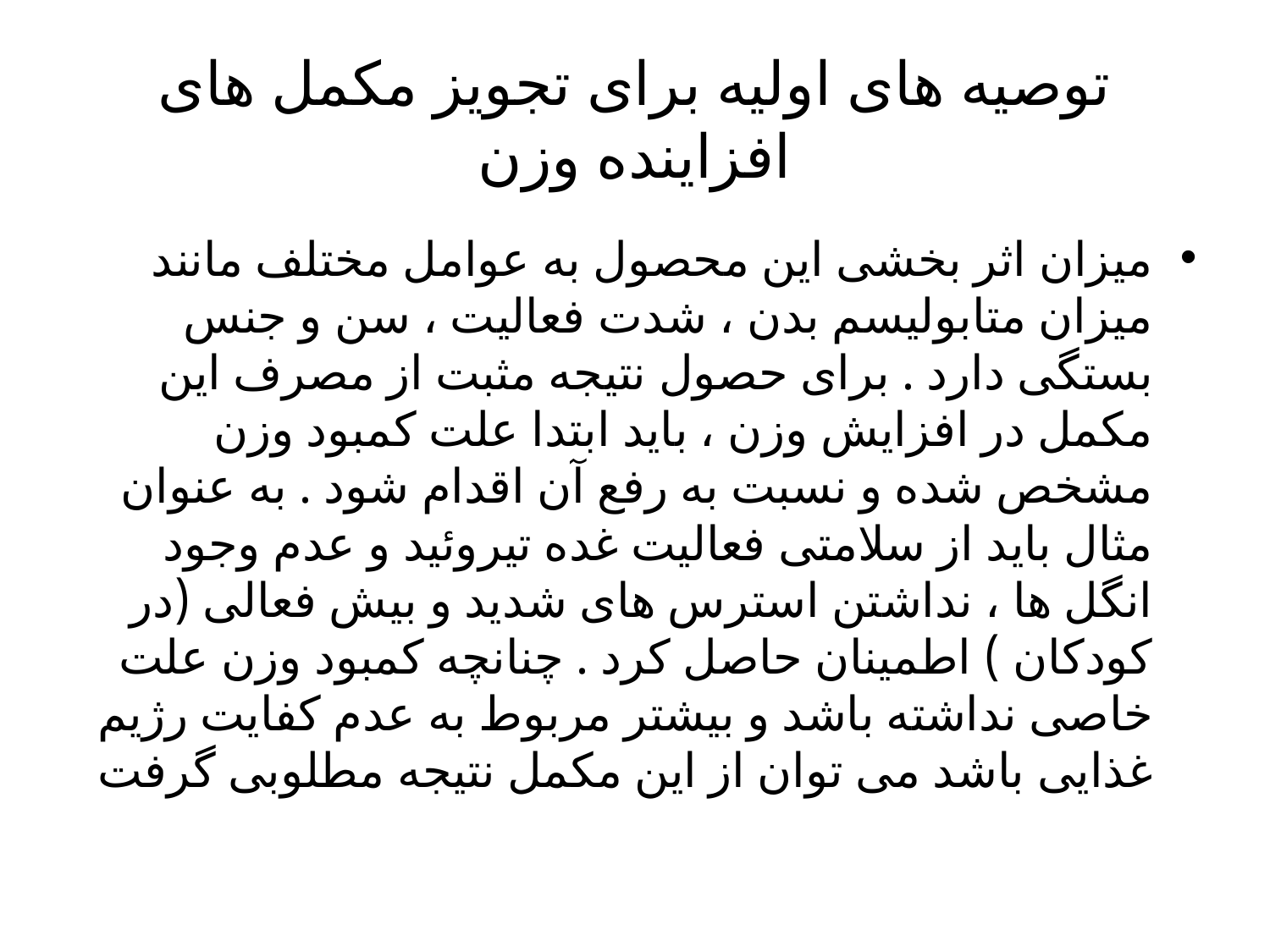

# توصیه های اولیه برای تجویز مکمل های افزاینده وزن
میزان اثر بخشی این محصول به عوامل مختلف مانند میزان متابولیسم بدن ، شدت فعالیت ، سن و جنس بستگی دارد . برای حصول نتیجه مثبت از مصرف این مکمل در افزایش وزن ، باید ابتدا علت کمبود وزن مشخص شده و نسبت به رفع آن اقدام شود . به عنوان مثال باید از سلامتی فعالیت غده تیروئید و عدم وجود انگل ها ، نداشتن استرس های شدید و بیش فعالی (در کودکان ) اطمینان حاصل کرد . چنانچه کمبود وزن علت خاصی نداشته باشد و بیشتر مربوط به عدم کفایت رژیم غذایی باشد می توان از این مکمل نتیجه مطلوبی گرفت